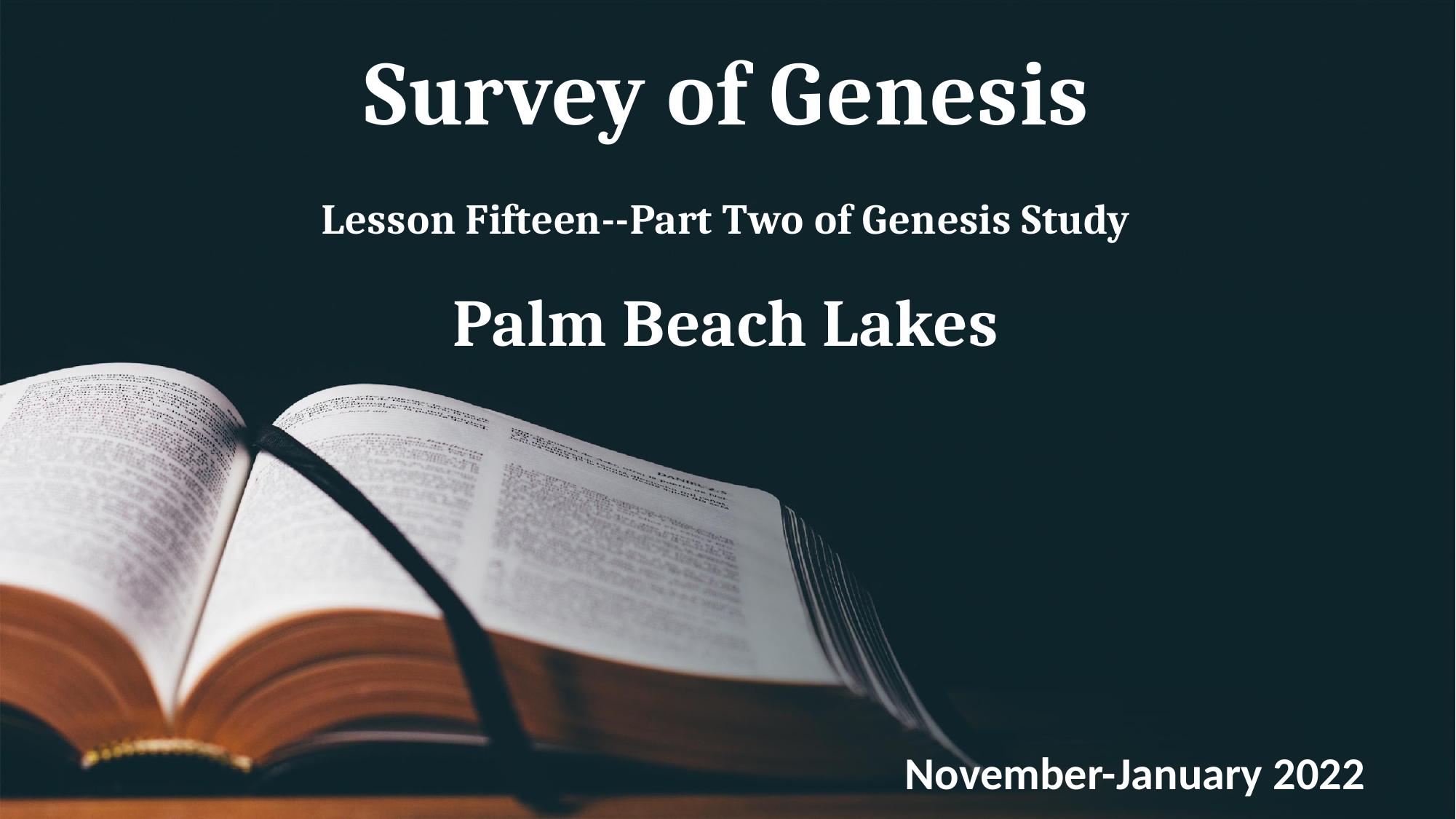

# Survey of Genesis Lesson Fifteen--Part Two of Genesis Study Palm Beach Lakes
November-January 2022